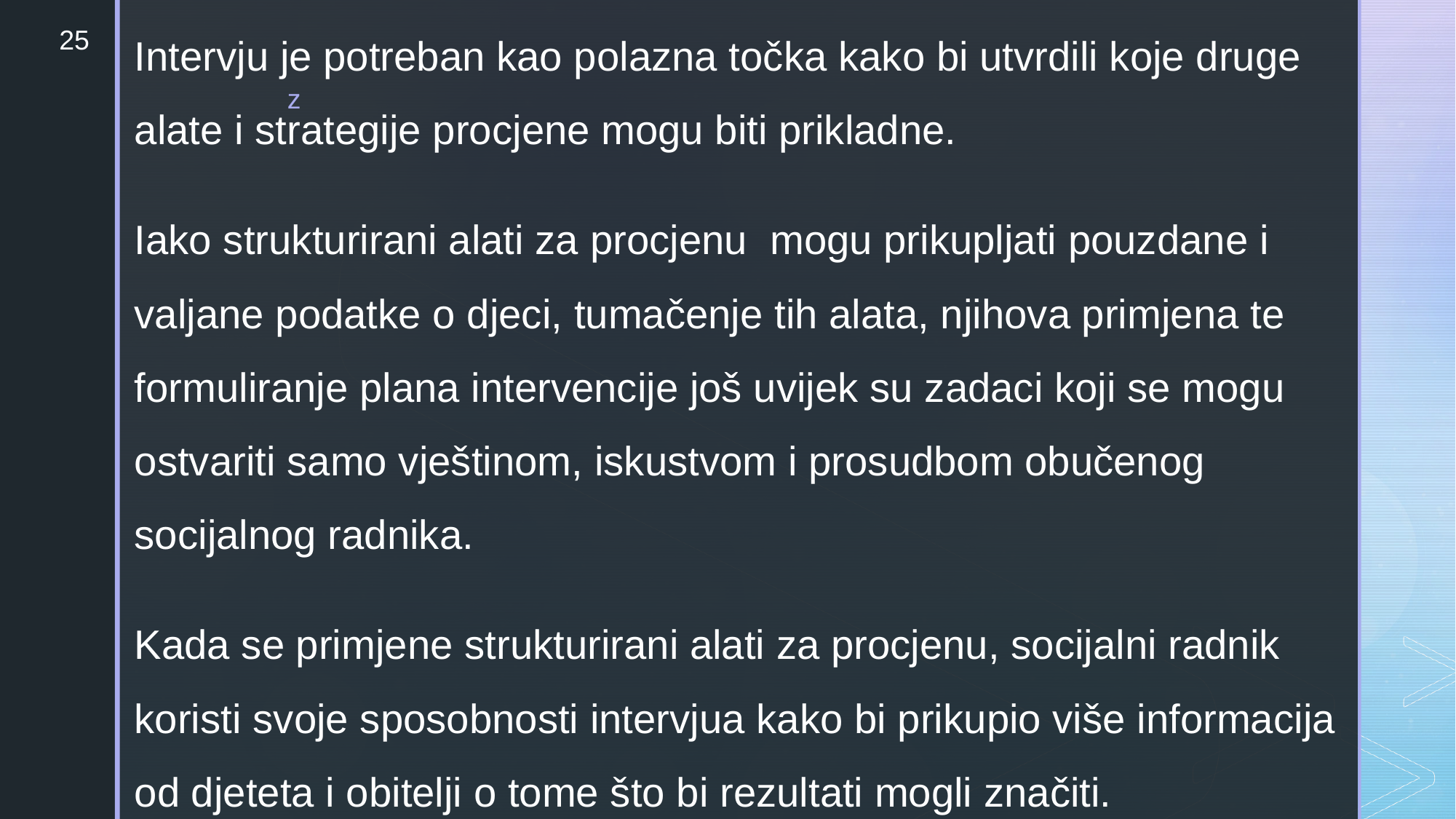

Intervju je potreban kao polazna točka kako bi utvrdili koje druge alate i strategije procjene mogu biti prikladne.
Iako strukturirani alati za procjenu  mogu prikupljati pouzdane i valjane podatke o djeci, tumačenje tih alata, njihova primjena te formuliranje plana intervencije još uvijek su zadaci koji se mogu ostvariti samo vještinom, iskustvom i prosudbom obučenog socijalnog radnika.
Kada se primjene strukturirani alati za procjenu, socijalni radnik koristi svoje sposobnosti intervjua kako bi prikupio više informacija od djeteta i obitelji o tome što bi rezultati mogli značiti.
25